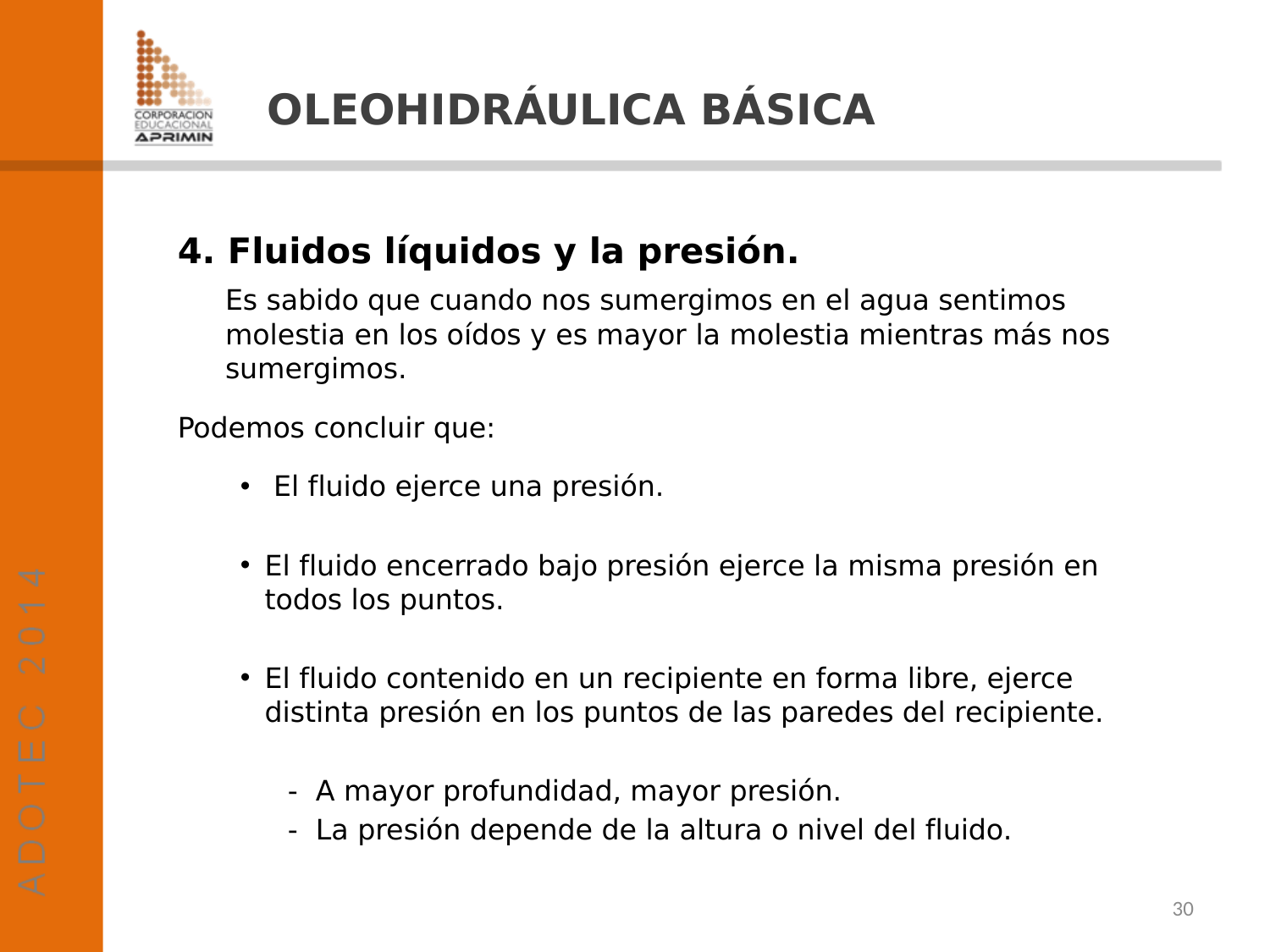

OLEOHIDRÁULICA BÁSICA
4. Fluidos líquidos y la presión.

	Es sabido que cuando nos sumergimos en el agua sentimos molestia en los oídos y es mayor la molestia mientras más nos sumergimos.

Podemos concluir que:

 El fluido ejerce una presión.

El fluido encerrado bajo presión ejerce la misma presión en todos los puntos.

El fluido contenido en un recipiente en forma libre, ejerce distinta presión en los puntos de las paredes del recipiente.

	-  A mayor profundidad, mayor presión.
	-  La presión depende de la altura o nivel del fluido.

30